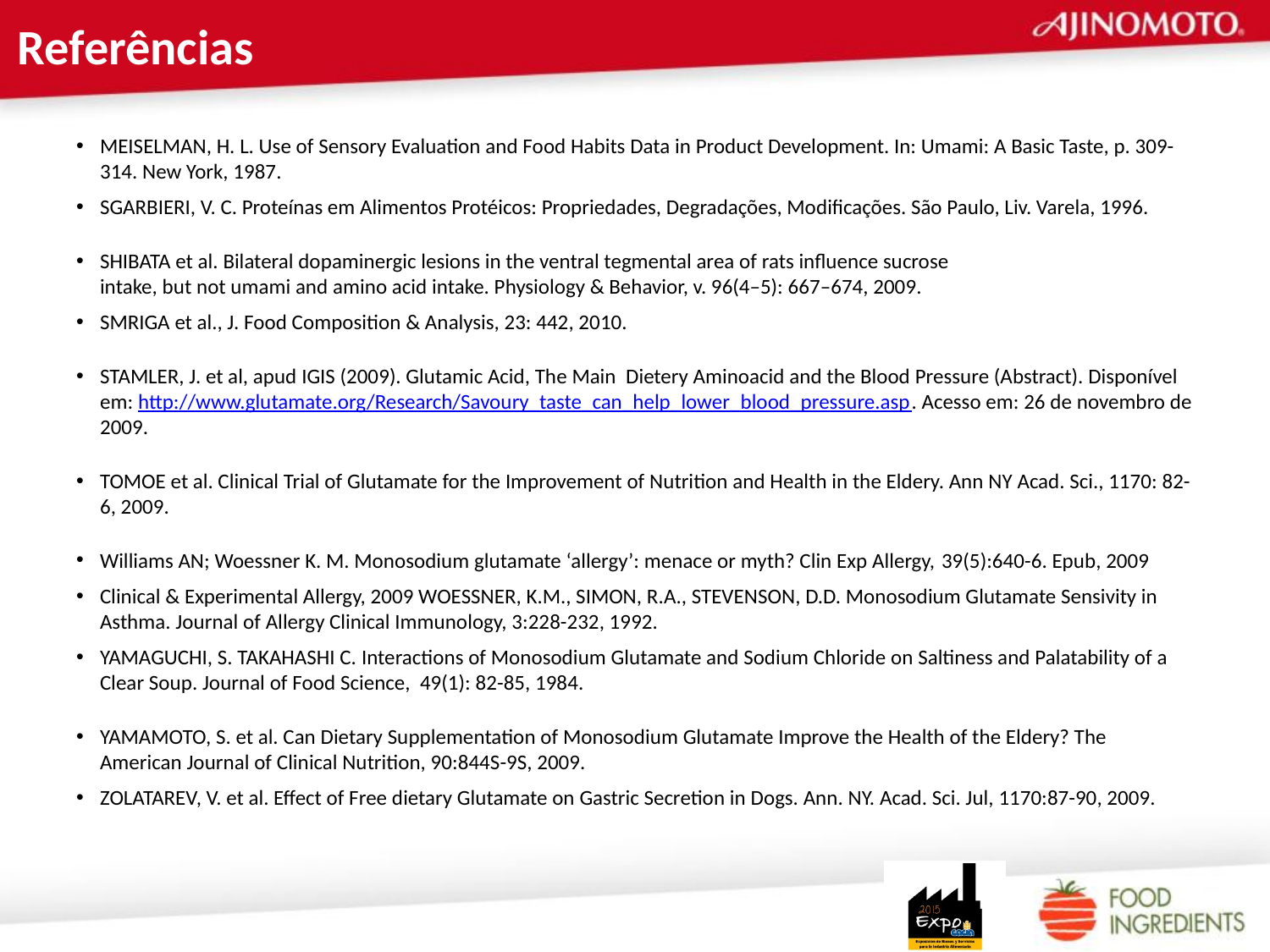

Referências
MEISELMAN, H. L. Use of Sensory Evaluation and Food Habits Data in Product Development. In: Umami: A Basic Taste, p. 309-314. New York, 1987.
SGARBIERI, V. C. Proteínas em Alimentos Protéicos: Propriedades, Degradações, Modificações. São Paulo, Liv. Varela, 1996.

SHIBATA et al. Bilateral dopaminergic lesions in the ventral tegmental area of rats influence sucrose
intake, but not umami and amino acid intake. Physiology & Behavior, v. 96(4–5): 667–674, 2009.
SMRIGA et al., J. Food Composition & Analysis, 23: 442, 2010.

STAMLER, J. et al, apud IGIS (2009). Glutamic Acid, The Main  Dietery Aminoacid and the Blood Pressure (Abstract). Disponível em: http://www.glutamate.org/Research/Savoury_taste_can_help_lower_blood_pressure.asp. Acesso em: 26 de novembro de 2009.

TOMOE et al. Clinical Trial of Glutamate for the Improvement of Nutrition and Health in the Eldery. Ann NY Acad. Sci., 1170: 82-6, 2009.

Williams AN; Woessner K. M. Monosodium glutamate ‘allergy’: menace or myth? Clin Exp Allergy, 39(5):640-6. Epub, 2009
Clinical & Experimental Allergy, 2009 WOESSNER, K.M., SIMON, R.A., STEVENSON, D.D. Monosodium Glutamate Sensivity in Asthma. Journal of Allergy Clinical Immunology, 3:228-232, 1992.
YAMAGUCHI, S. TAKAHASHI C. Interactions of Monosodium Glutamate and Sodium Chloride on Saltiness and Palatability of a Clear Soup. Journal of Food Science,  49(1): 82-85, 1984.

YAMAMOTO, S. et al. Can Dietary Supplementation of Monosodium Glutamate Improve the Health of the Eldery? The American Journal of Clinical Nutrition, 90:844S-9S, 2009.
ZOLATAREV, V. et al. Effect of Free dietary Glutamate on Gastric Secretion in Dogs. Ann. NY. Acad. Sci. Jul, 1170:87-90, 2009.